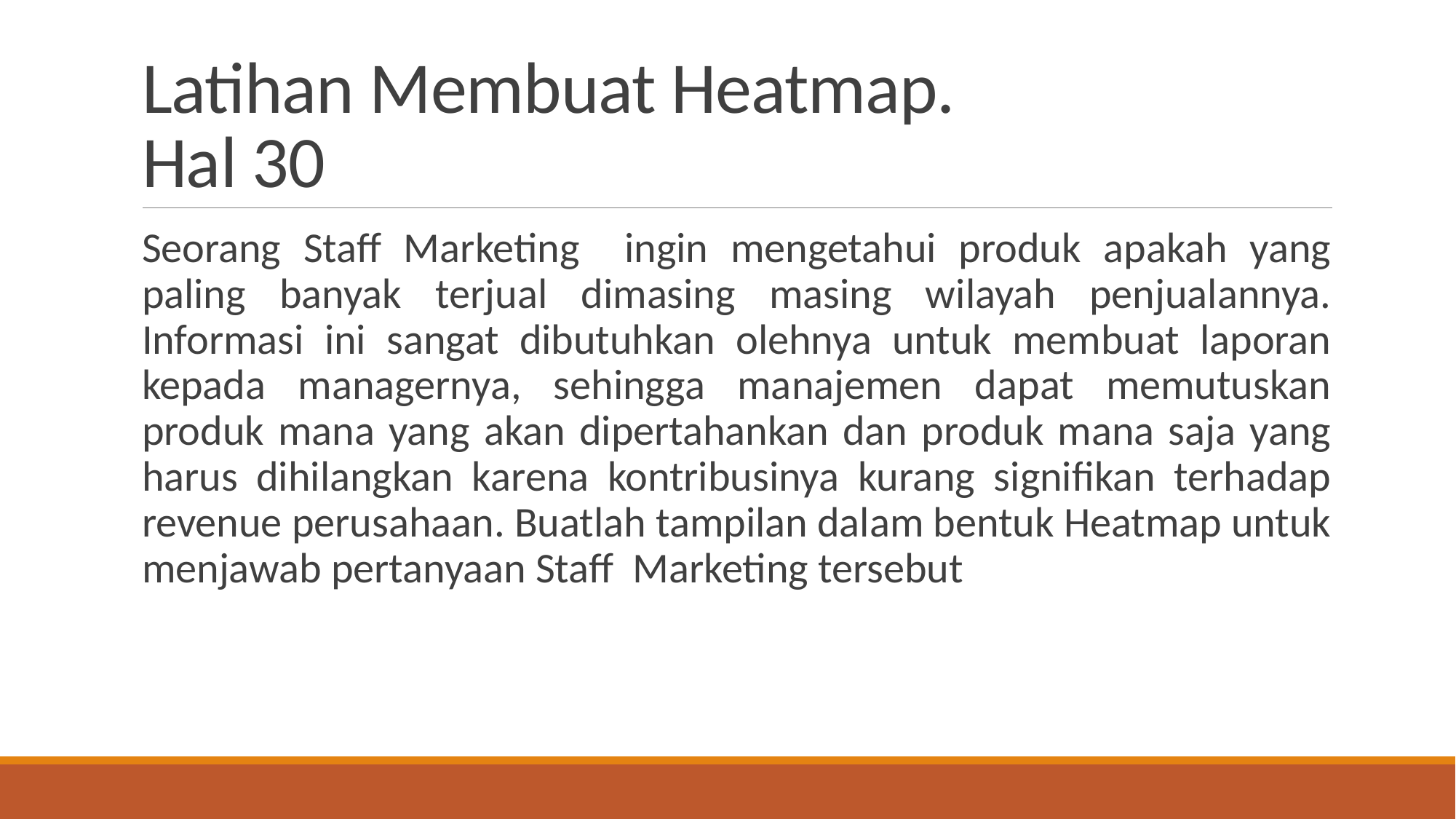

# Latihan Membuat Heatmap. Hal 30
Seorang Staff Marketing  ingin mengetahui produk apakah yang paling banyak terjual dimasing masing wilayah penjualannya. Informasi ini sangat dibutuhkan olehnya untuk membuat laporan kepada managernya, sehingga manajemen dapat memutuskan produk mana yang akan dipertahankan dan produk mana saja yang harus dihilangkan karena kontribusinya kurang signifikan terhadap revenue perusahaan. Buatlah tampilan dalam bentuk Heatmap untuk menjawab pertanyaan Staff  Marketing tersebut